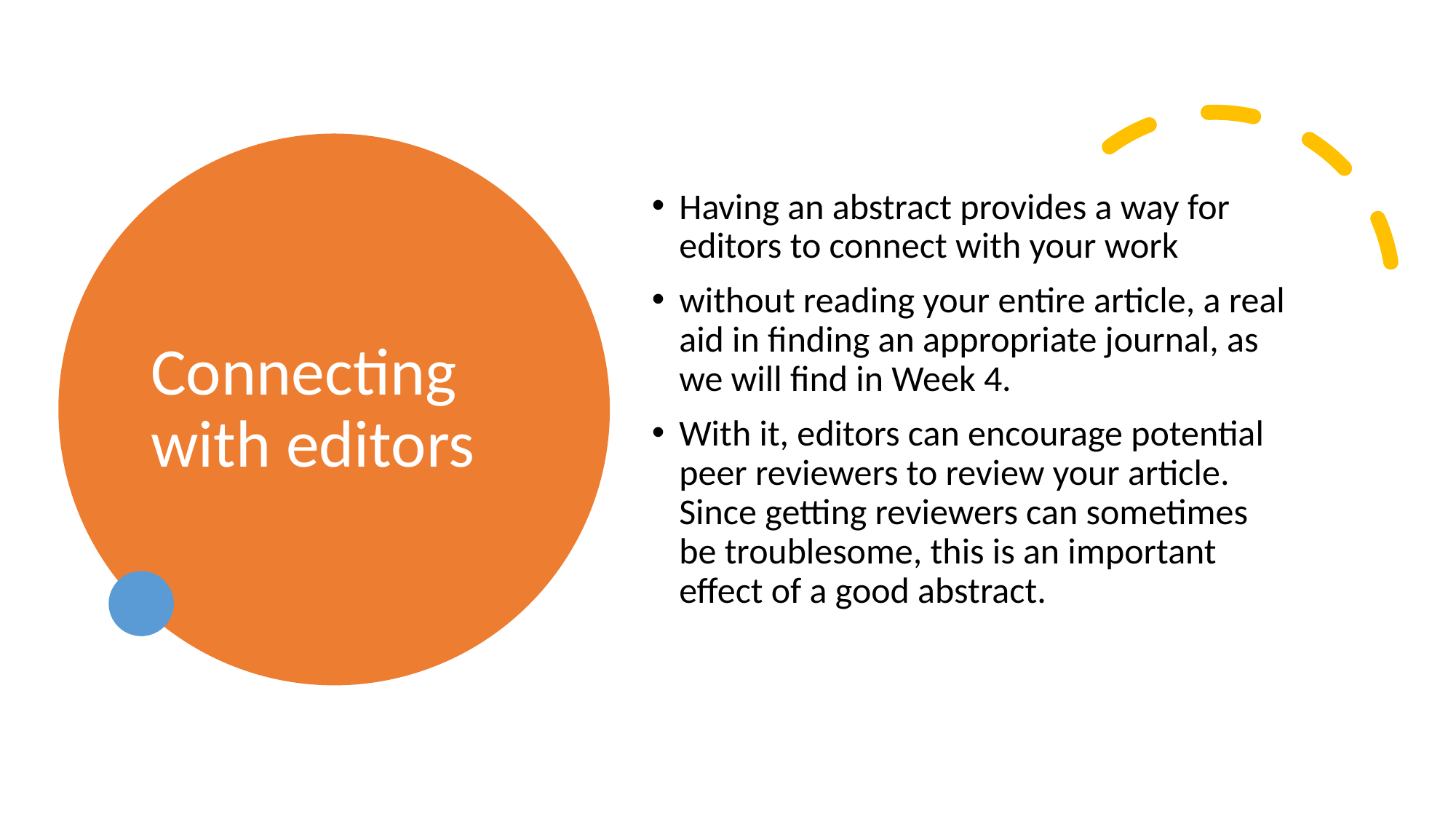

# Connecting with editors
Having an abstract provides a way for editors to connect with your work
without reading your entire article, a real aid in finding an appropriate journal, as we will find in Week 4.
With it, editors can encourage potential peer reviewers to review your article. Since getting reviewers can sometimes be troublesome, this is an important effect of a good abstract.